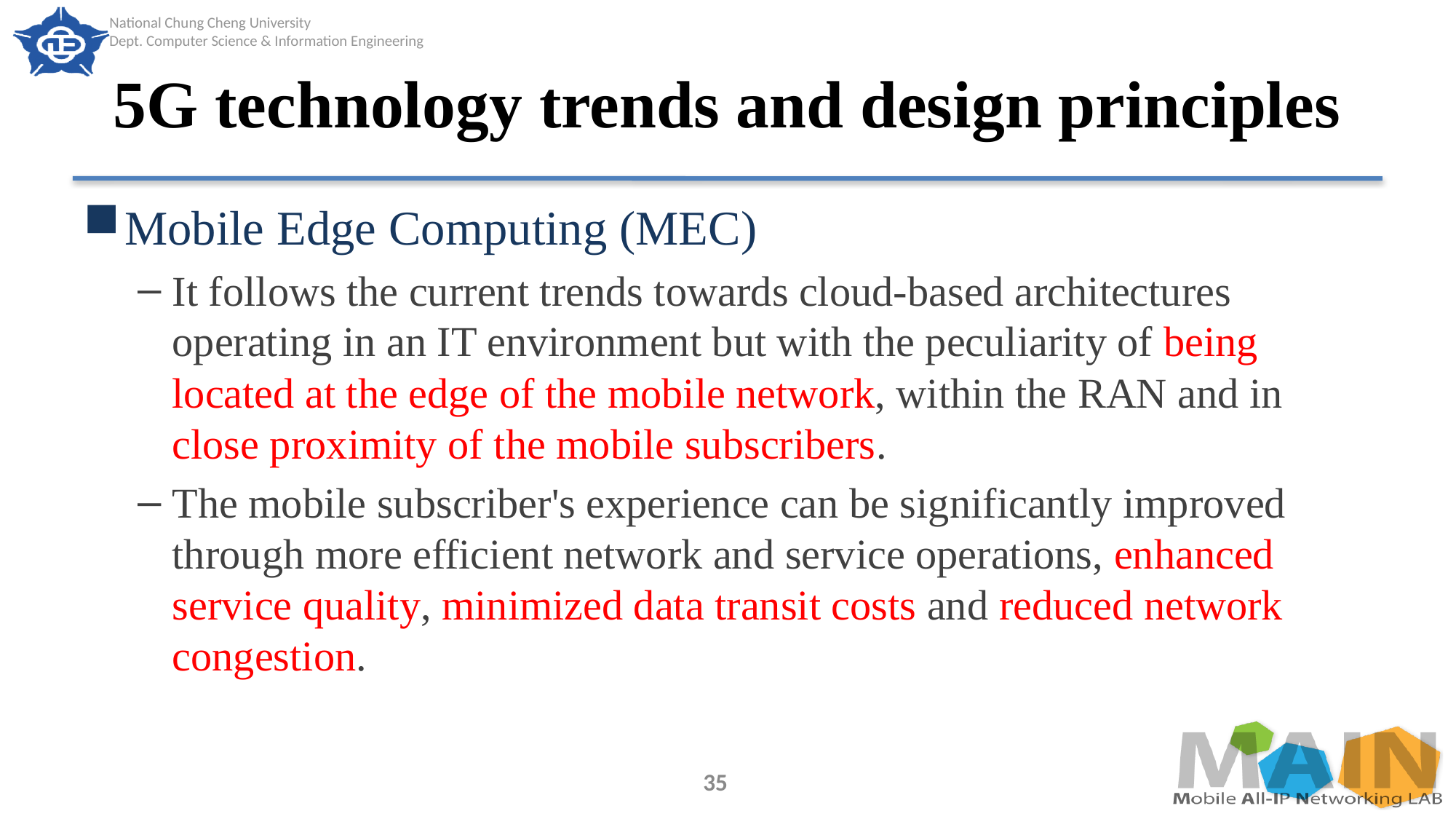

# 5G technology trends and design principles
Mobile Edge Computing (MEC)
It follows the current trends towards cloud-based architectures operating in an IT environment but with the peculiarity of being located at the edge of the mobile network, within the RAN and in close proximity of the mobile subscribers.
The mobile subscriber's experience can be significantly improved through more efficient network and service operations, enhanced service quality, minimized data transit costs and reduced network congestion.
35